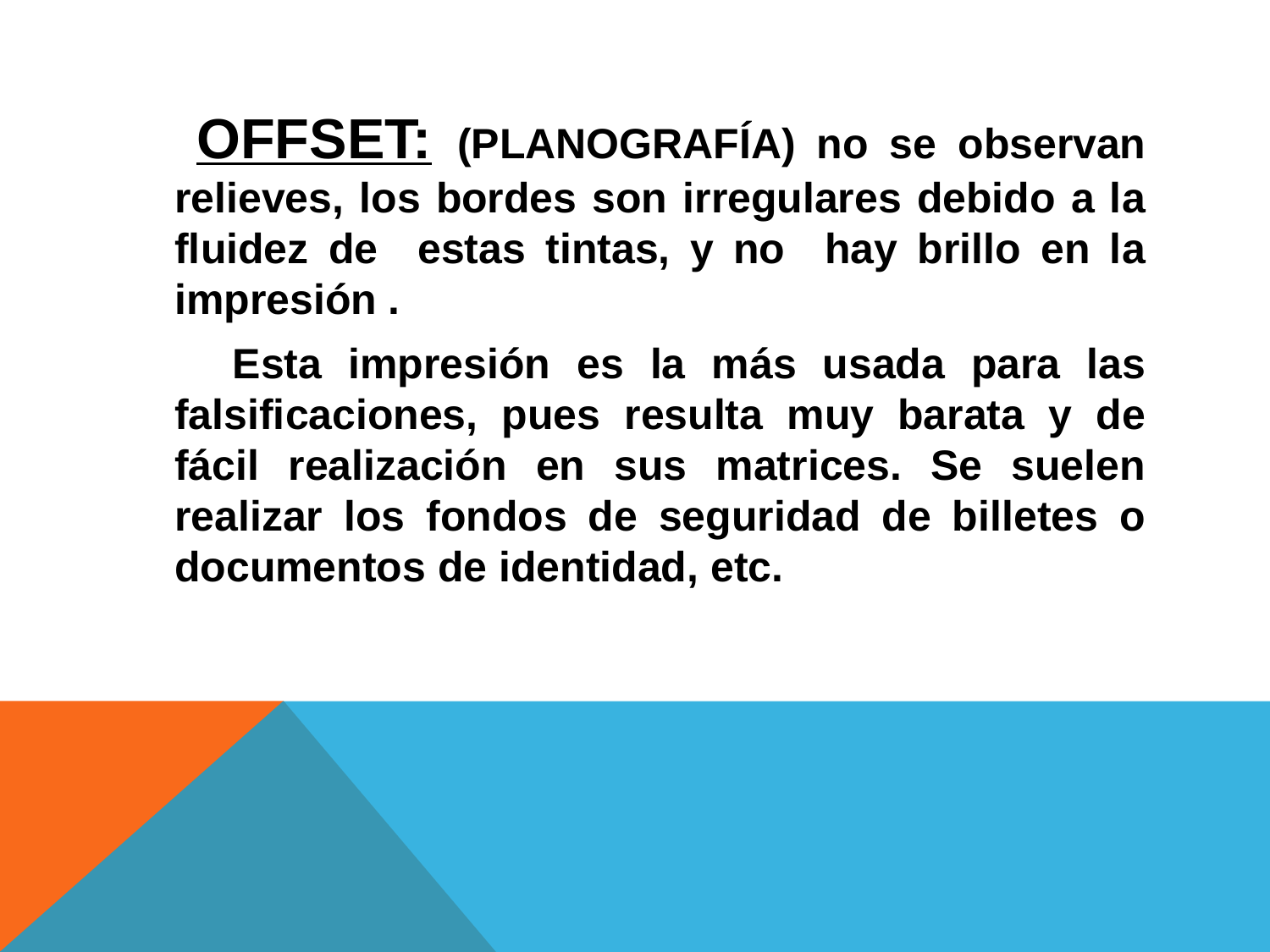

OFFSET: (PLANOGRAFÍA) no se observan relieves, los bordes son irregulares debido a la fluidez de  estas tintas, y no  hay brillo en la impresión .
    Esta impresión es la más usada para las falsificaciones, pues resulta muy barata y de fácil realización en sus matrices. Se suelen realizar los fondos de seguridad de billetes o documentos de identidad, etc.